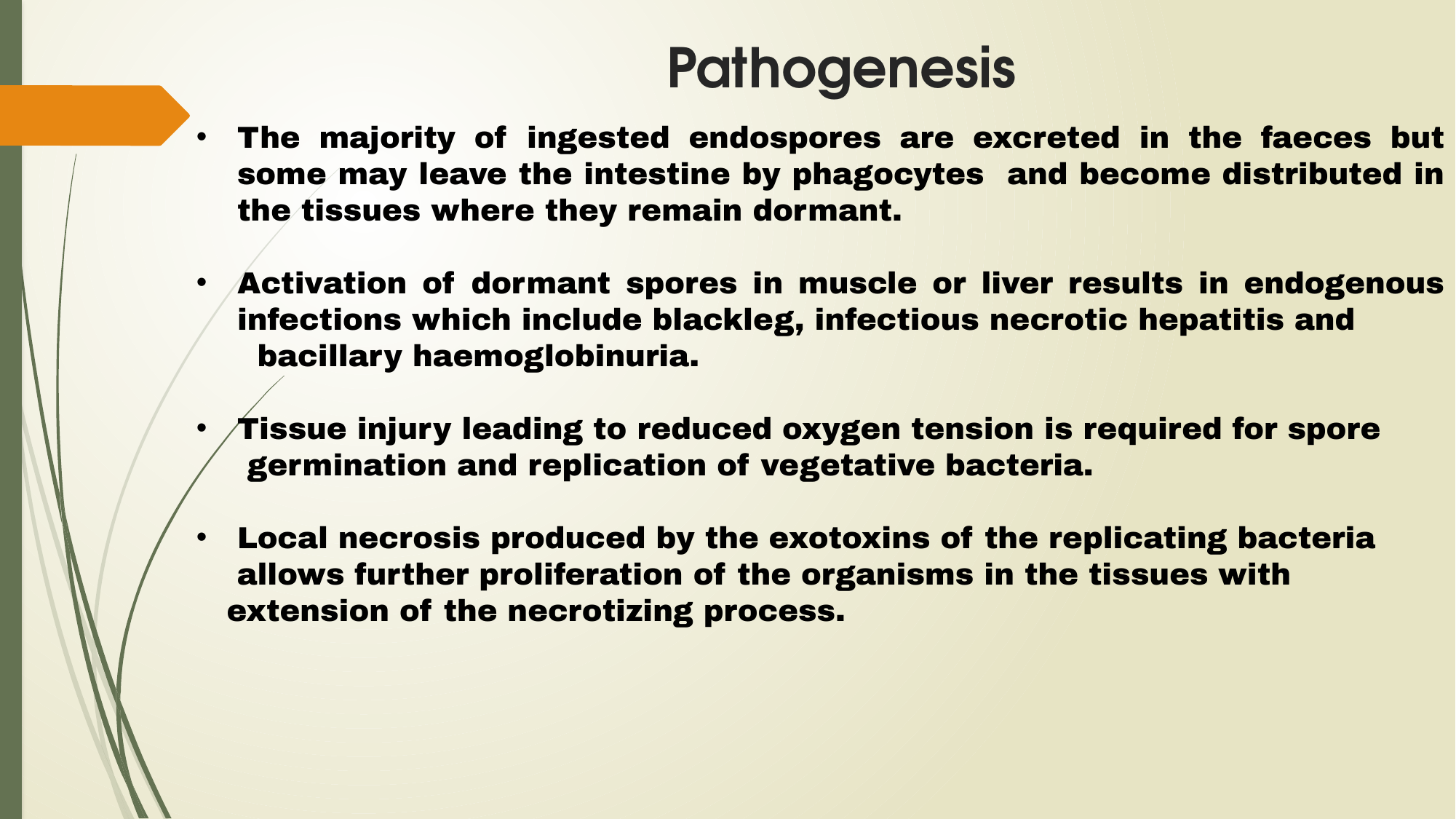

# Pathogenesis
The majority of ingested endospores are excreted in the faeces but some may leave the intestine by phagocytes  and become distributed in the tissues where they remain dormant.

Activation of dormant spores in muscle or liver results in endogenous infections which include blackleg, infectious necrotic hepatitis and
      bacillary haemoglobinuria.

Tissue injury leading to reduced oxygen tension is required for spore
     germination and replication of vegetative bacteria.

Local necrosis produced by the exotoxins of the replicating bacteria
    allows further proliferation of the organisms in the tissues with
   extension of the necrotizing process.